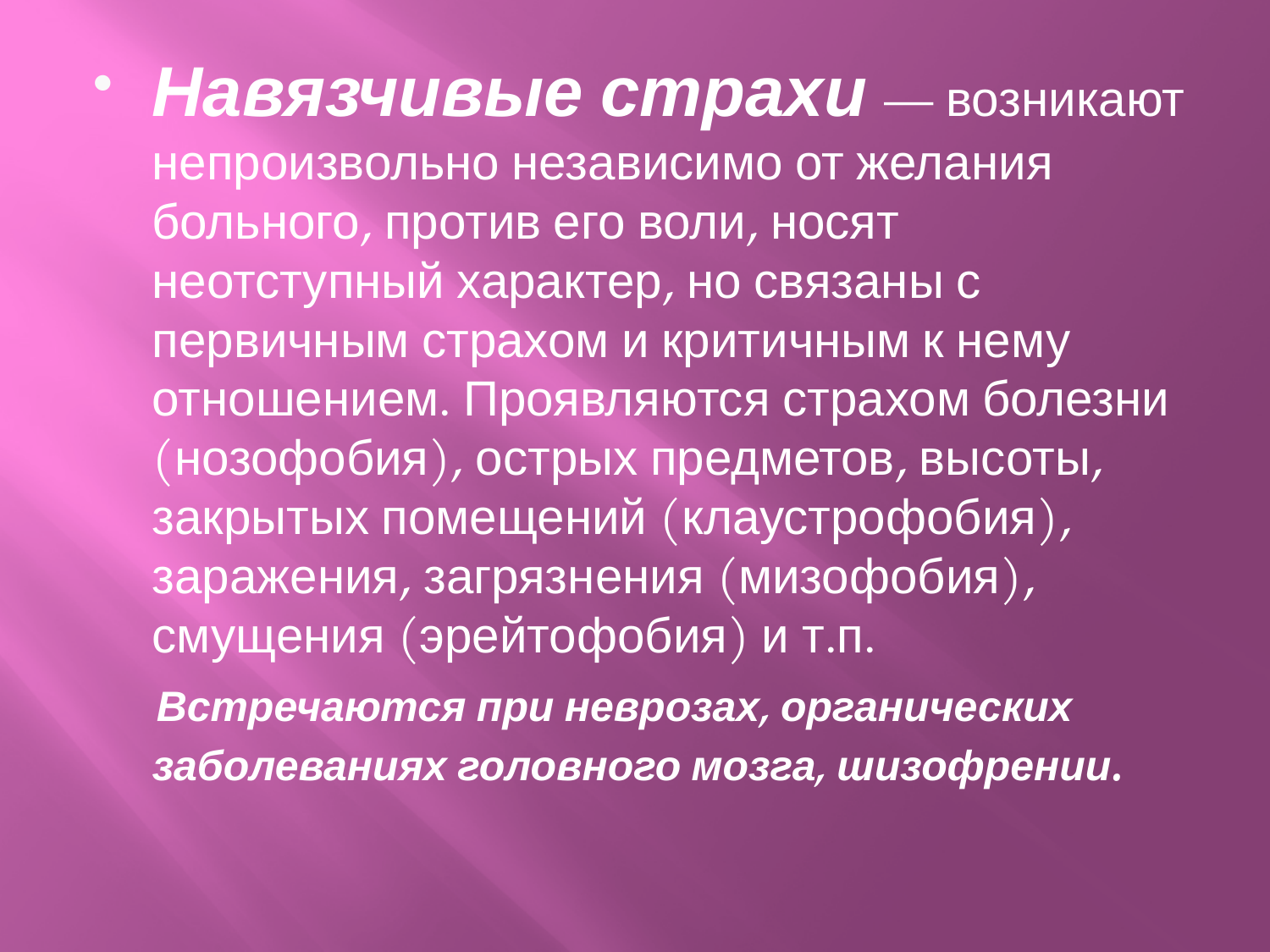

#
Навязчивые страхи — возникают непроизвольно независимо от желания больного, против его воли, носят неотступный характер, но связаны с первичным страхом и критичным к нему отношением. Проявляются страхом болезни (нозофобия), острых предметов, высоты, закрытых помещений (клаустрофобия), заражения, загрязнения (мизофобия), смущения (эрейтофобия) и т.п.
     Встречаются при неврозах, органических заболеваниях головного мозга, шизофрении.